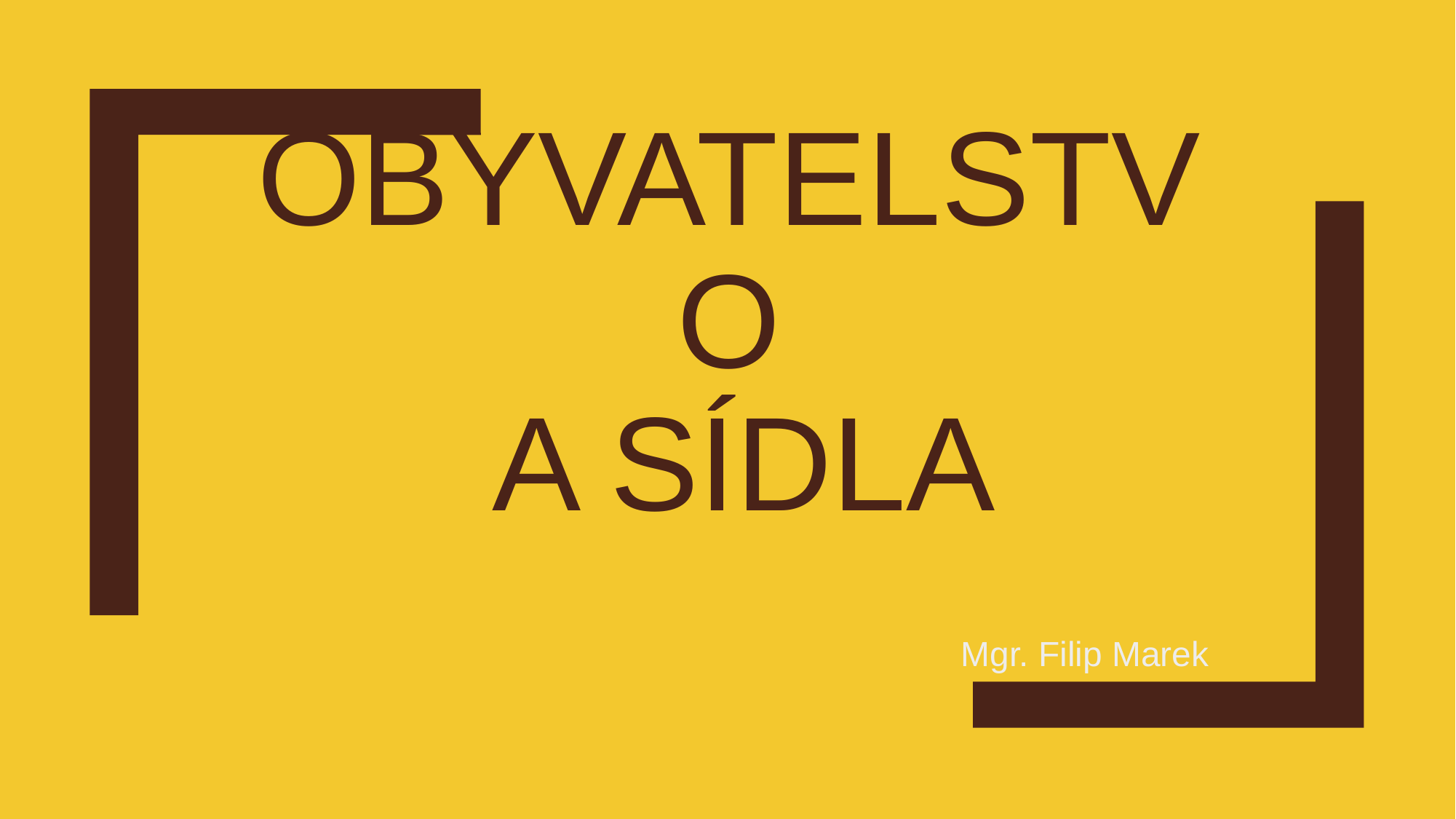

# OBYVATELSTVO A SÍDLA
Mgr. Filip Marek